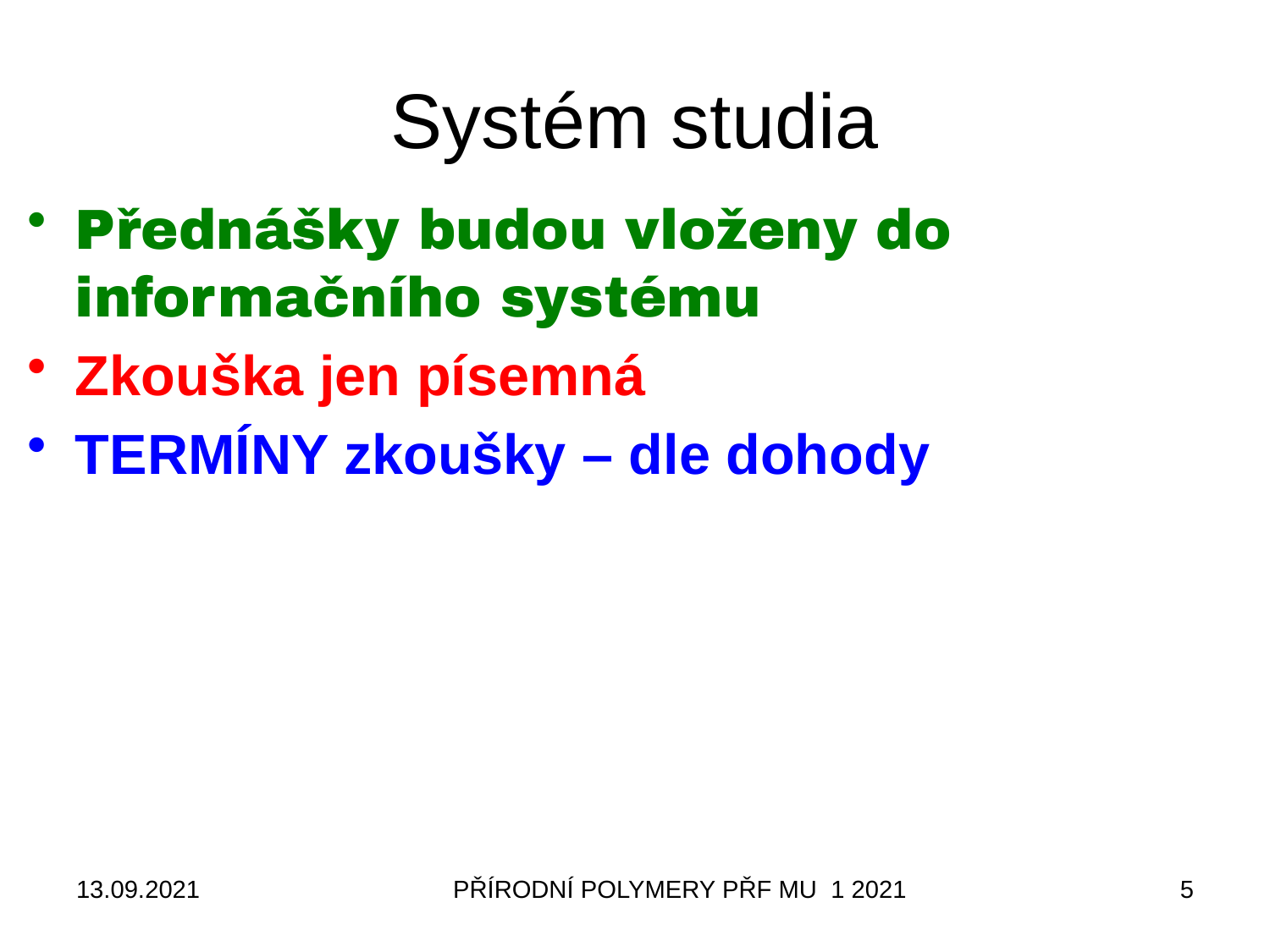

# Systém studia
Přednášky budou vloženy do informačního systému
Zkouška jen písemná
TERMÍNY zkoušky – dle dohody

13.09.2021
PŘÍRODNÍ POLYMERY PŘF MU  1 2021
5